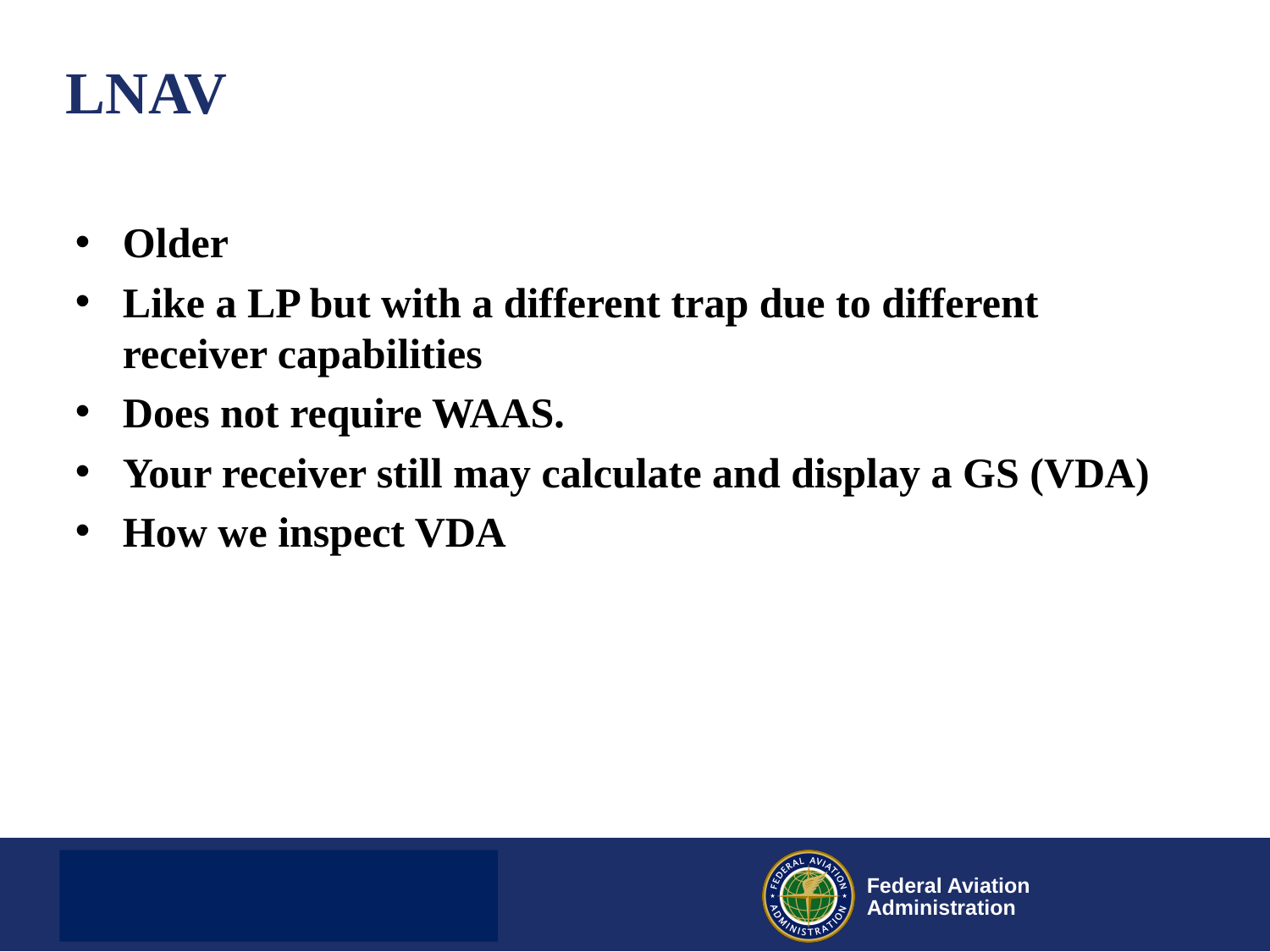

# LNAV
Older
Like a LP but with a different trap due to different receiver capabilities
Does not require WAAS.
Your receiver still may calculate and display a GS (VDA)
How we inspect VDA